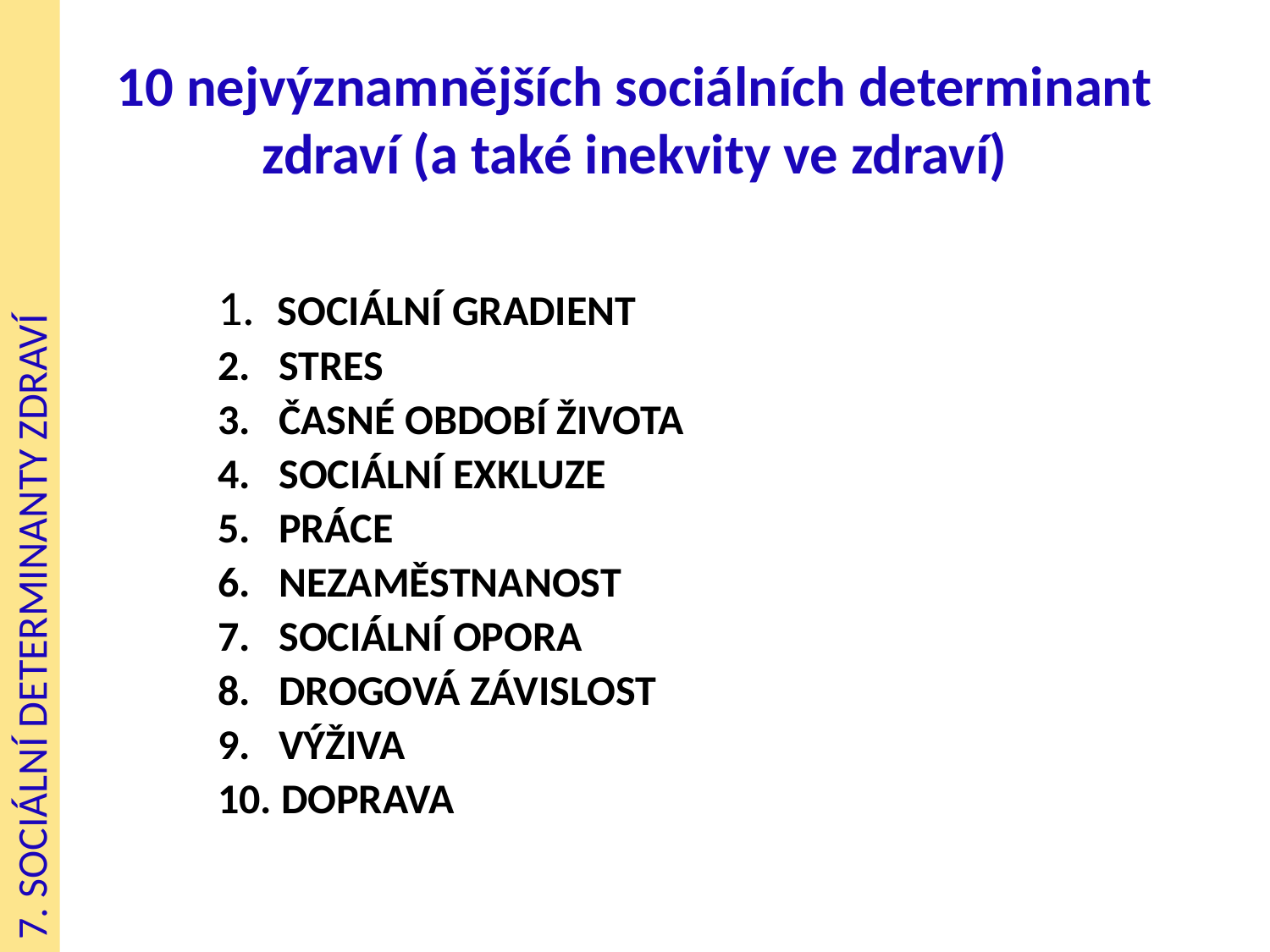

# 10 nejvýznamnějších sociálních determinant zdraví (a také inekvity ve zdraví)
1.  SOCIÁLNÍ GRADIENT
2.   STRES
3.   ČASNÉ OBDOBÍ ŽIVOTA
4.   SOCIÁLNÍ EXKLUZE
5.   PRÁCE
6.   NEZAMĚSTNANOST
7.   SOCIÁLNÍ OPORA
8.   DROGOVÁ ZÁVISLOST
9.   VÝŽIVA
10. DOPRAVA
7. SOCIÁLNÍ DETERMINANTY ZDRAVÍ